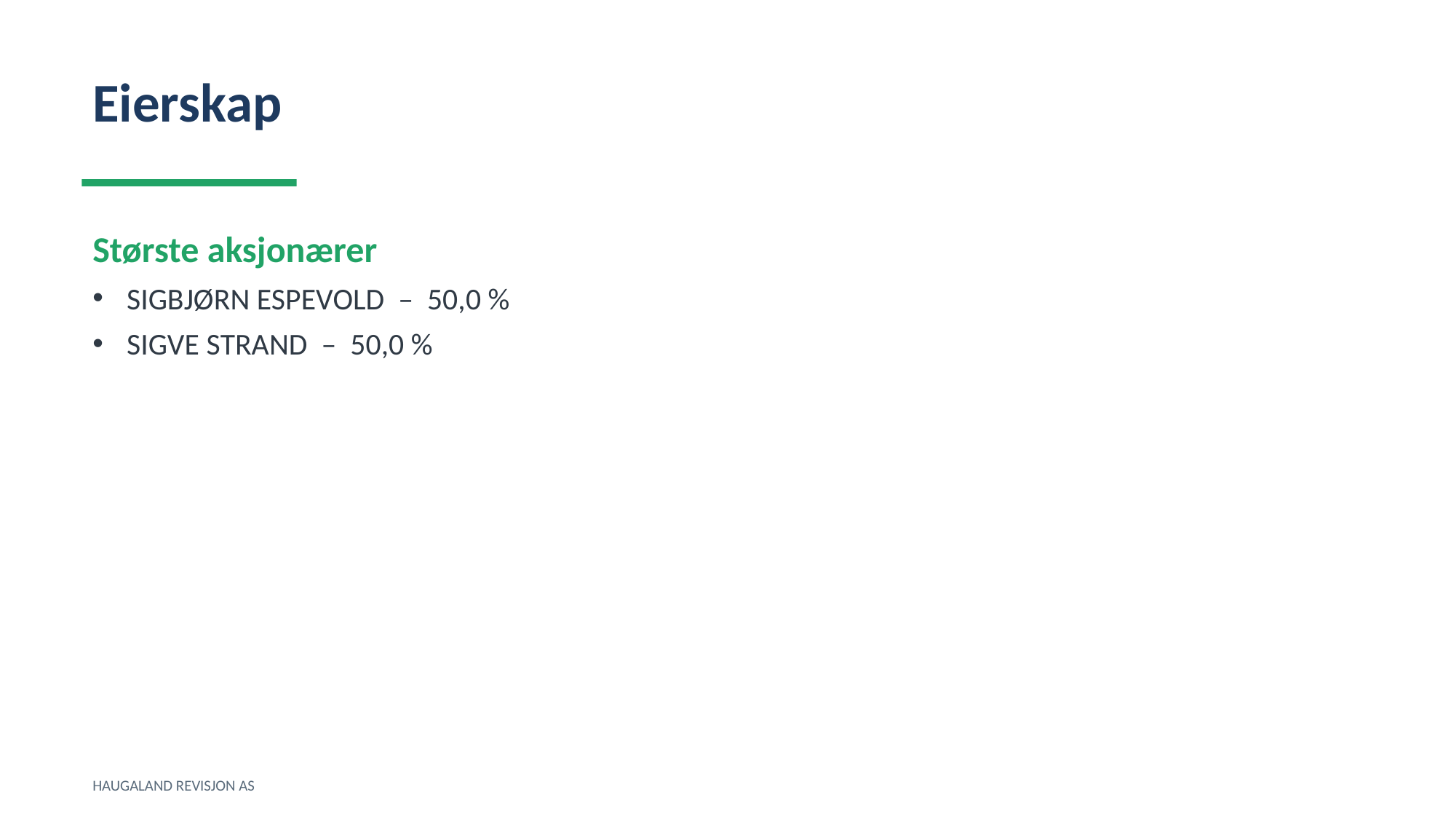

Eierskap

Største aksjonærer
SIGBJØRN ESPEVOLD  –  50,0 %
SIGVE STRAND  –  50,0 %
HAUGALAND REVISJON AS